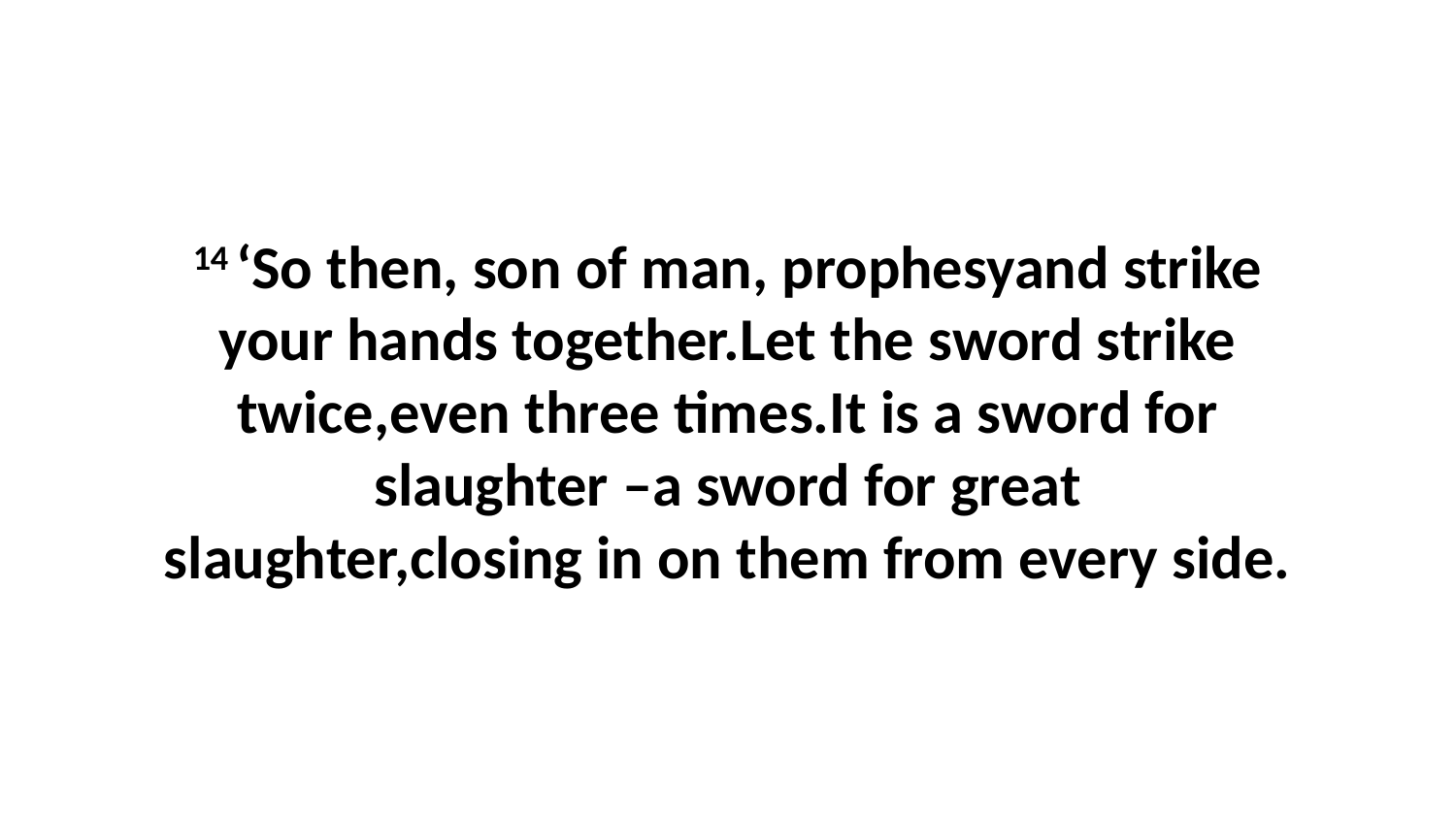

14 ‘So then, son of man, prophesyand strike your hands together.Let the sword strike twice,even three times.It is a sword for slaughter –a sword for great slaughter,closing in on them from every side.